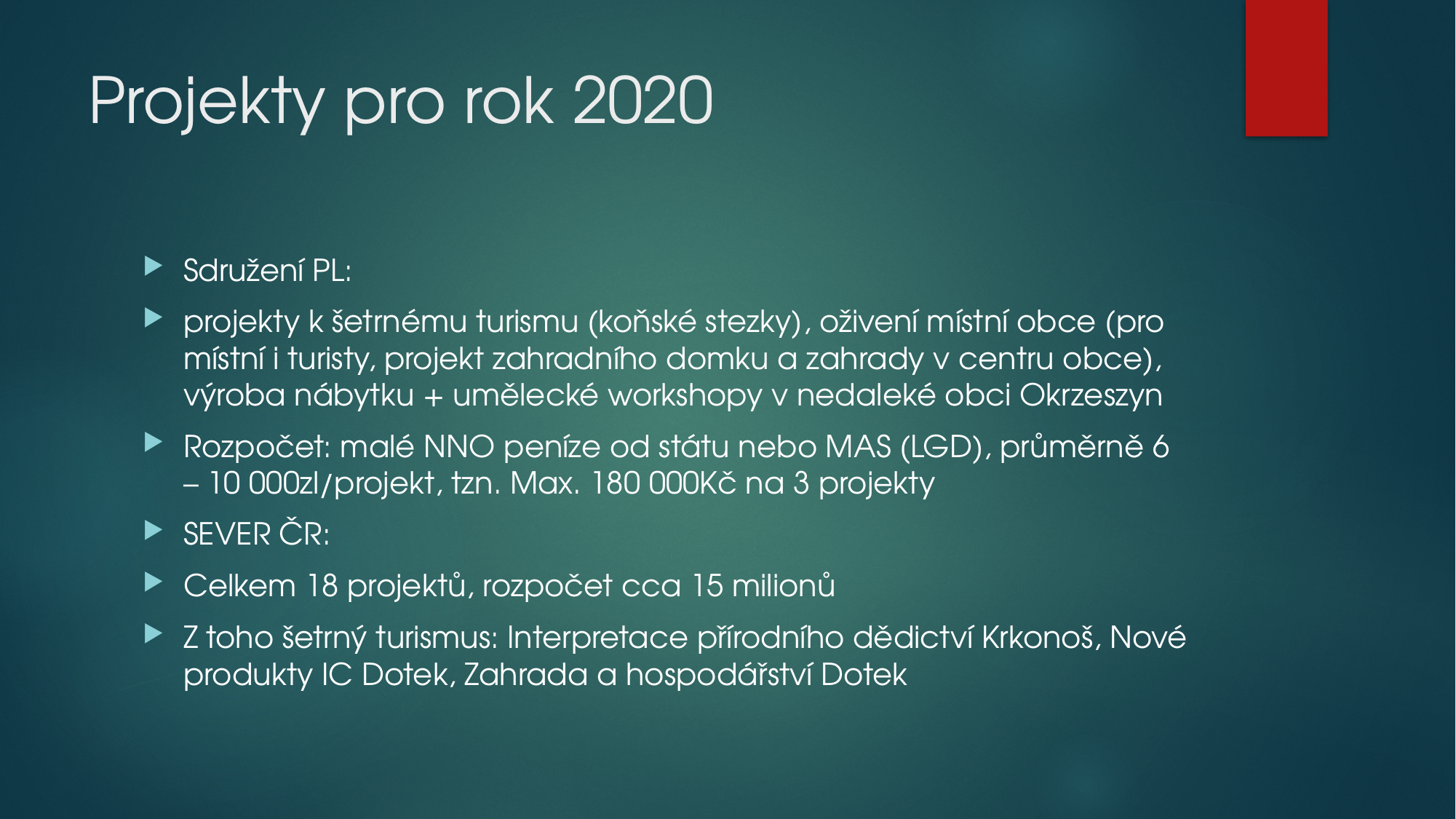

# Projekty pro rok 2020
Sdružení PL:
projekty k šetrnému turismu (koňské stezky), oživení místní obce (pro místní i turisty, projekt zahradního domku a zahrady v centru obce), výroba nábytku + umělecké workshopy v nedaleké obci Okrzeszyn
Rozpočet: malé NNO peníze od státu nebo MAS (LGD), průměrně 6 – 10 000zl/projekt, tzn. Max. 180 000Kč na 3 projekty
SEVER ČR:
Celkem 18 projektů, rozpočet cca 15 milionů
Z toho šetrný turismus: Interpretace přírodního dědictví Krkonoš, Nové produkty IC Dotek, Zahrada a hospodářství Dotek